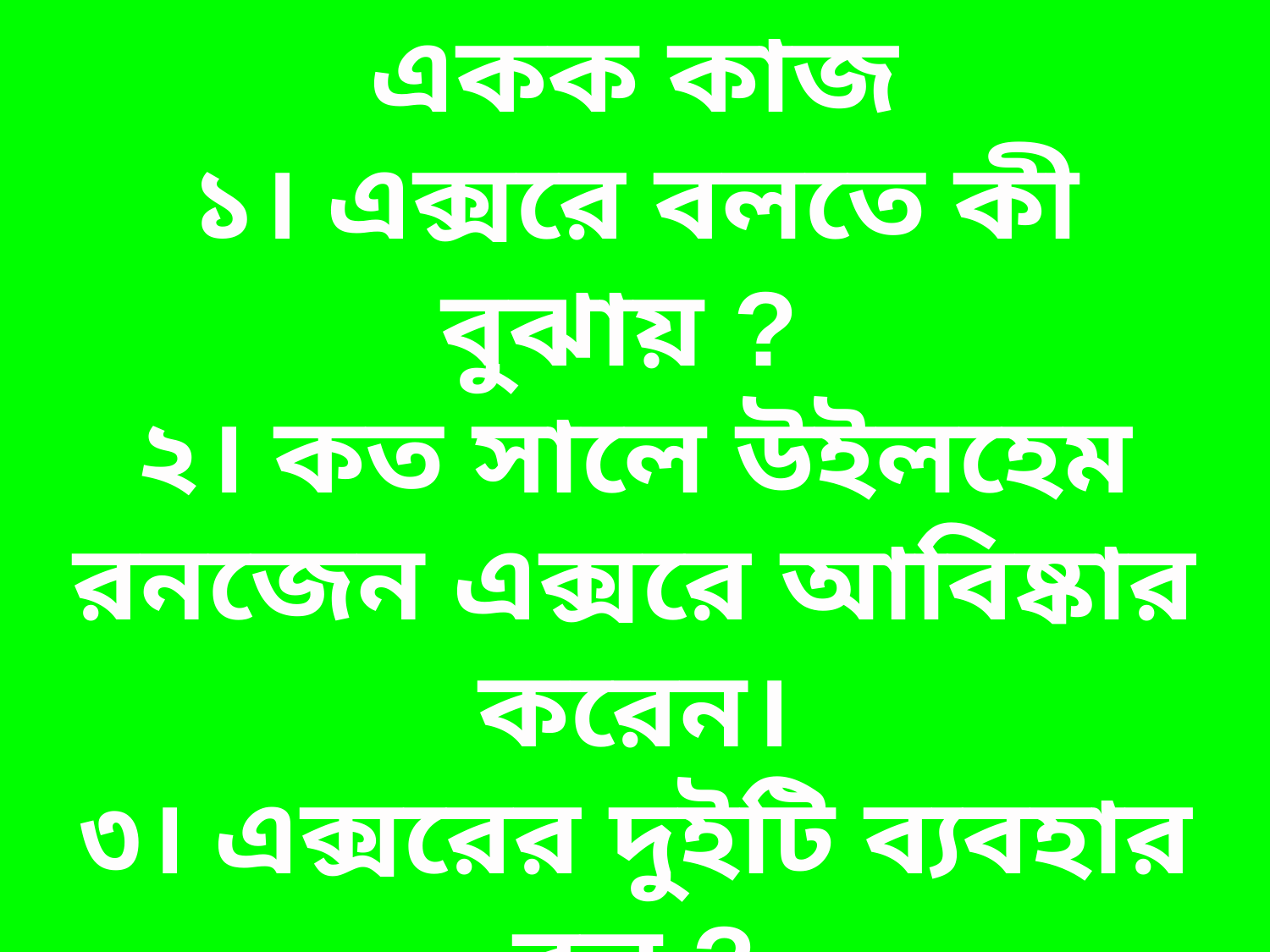

একক কাজ
১। এক্সরে বলতে কী বুঝায় ?
২। কত সালে উইলহেম রনজেন এক্সরে আবিষ্কার করেন।
৩। এক্সরের দুইটি ব্যবহার
বল ?